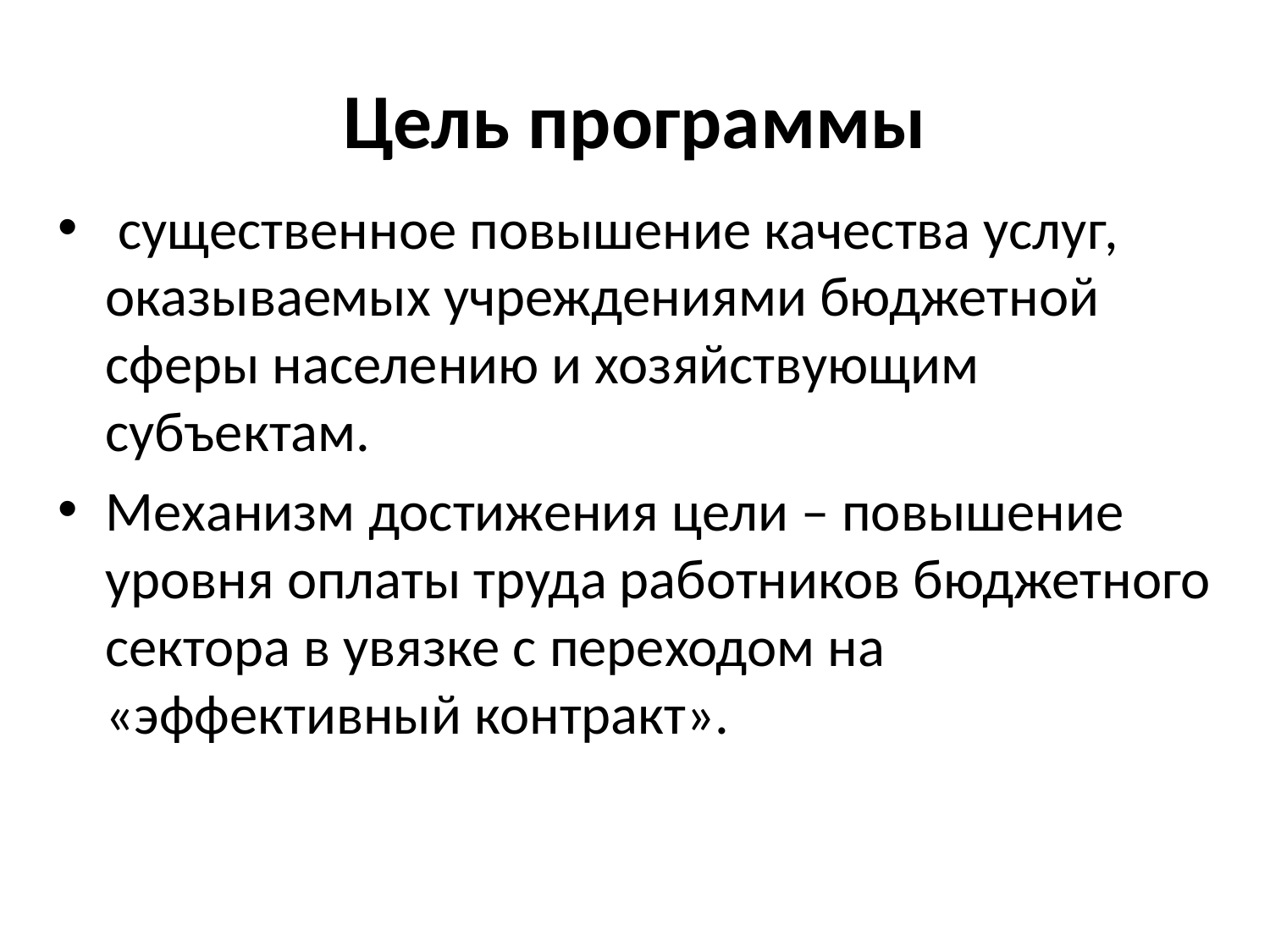

# Цель программы
 существенное повышение качества услуг, оказываемых учреждениями бюджетной сферы населению и хозяйствующим субъектам.
Механизм достижения цели – повышение уровня оплаты труда работников бюджетного сектора в увязке с переходом на «эффективный контракт».